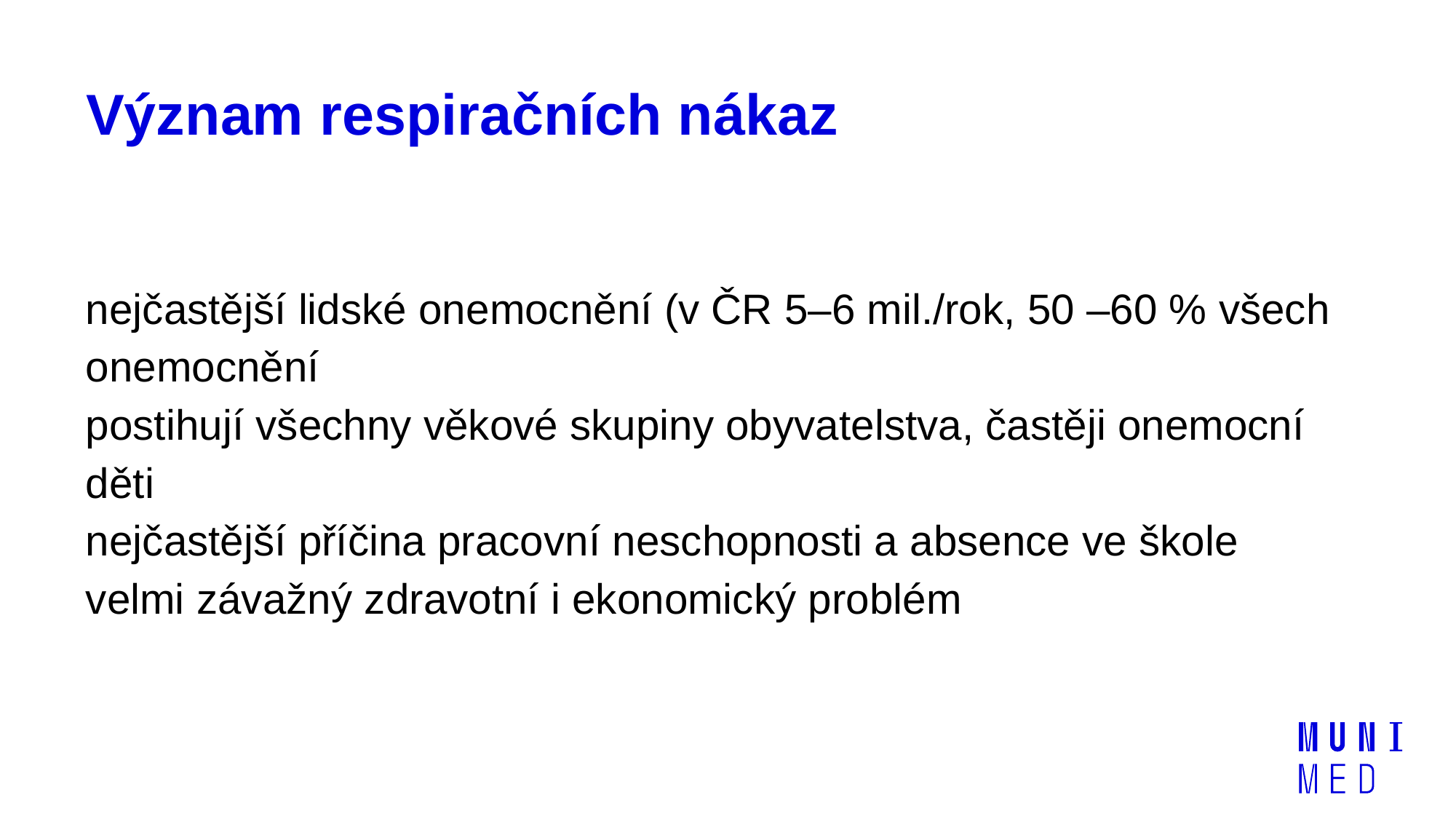

# Význam respiračních nákaz

nejčastější lidské onemocnění (v ČR 5–6 mil./rok, 50 –60 % všech onemocnění
postihují všechny věkové skupiny obyvatelstva, častěji onemocní děti
nejčastější příčina pracovní neschopnosti a absence ve škole
velmi závažný zdravotní i ekonomický problém